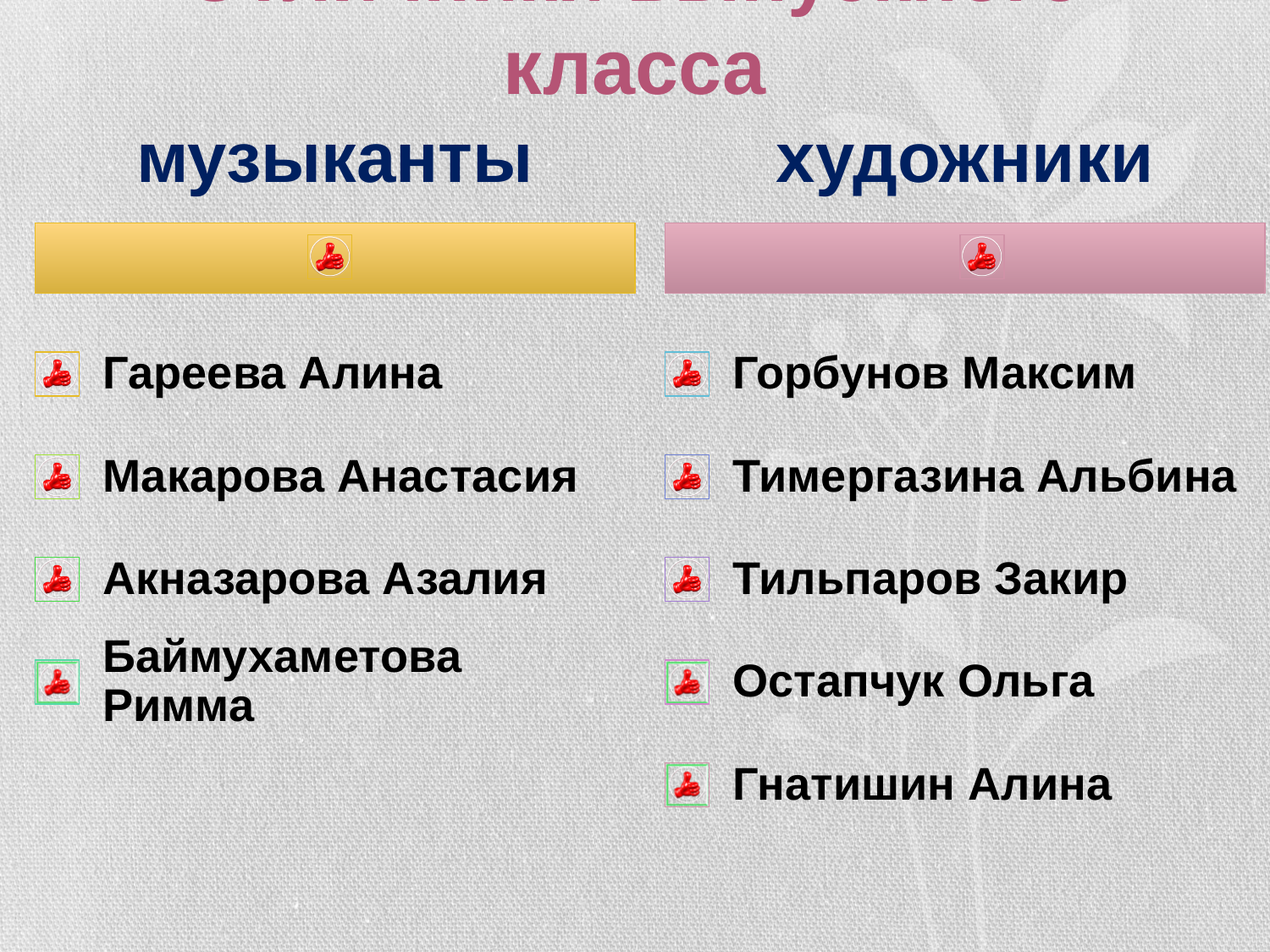

# Отличники выпускного класса
музыканты
Гареева Алина
Макарова Анастасия
Акназарова Азалия
Баймухаметова Римма
художники
Горбунов Максим
Тимергазина Альбина
Тильпаров Закир
Остапчук Ольга
Гнатишин Алина